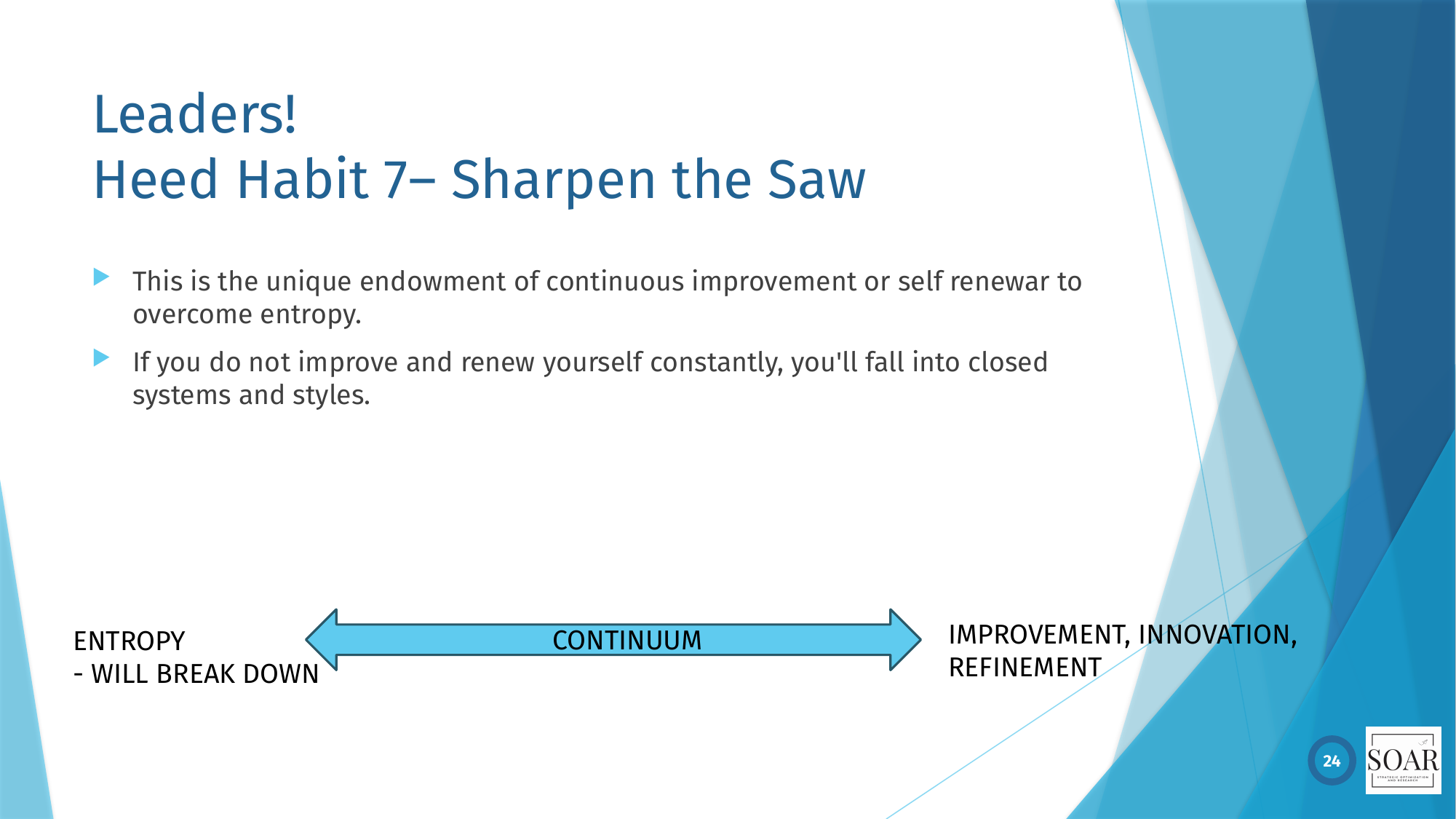

# Leaders! Heed Habit 7– Sharpen the Saw
This is the unique endowment of continuous improvement or self renewar to overcome entropy.
If you do not improve and renew yourself constantly, you'll fall into closed systems and styles.

IMPROVEMENT, INNOVATION, REFINEMENT
CONTINUUM
ENTROPY
- WILL BREAK DOWN
24